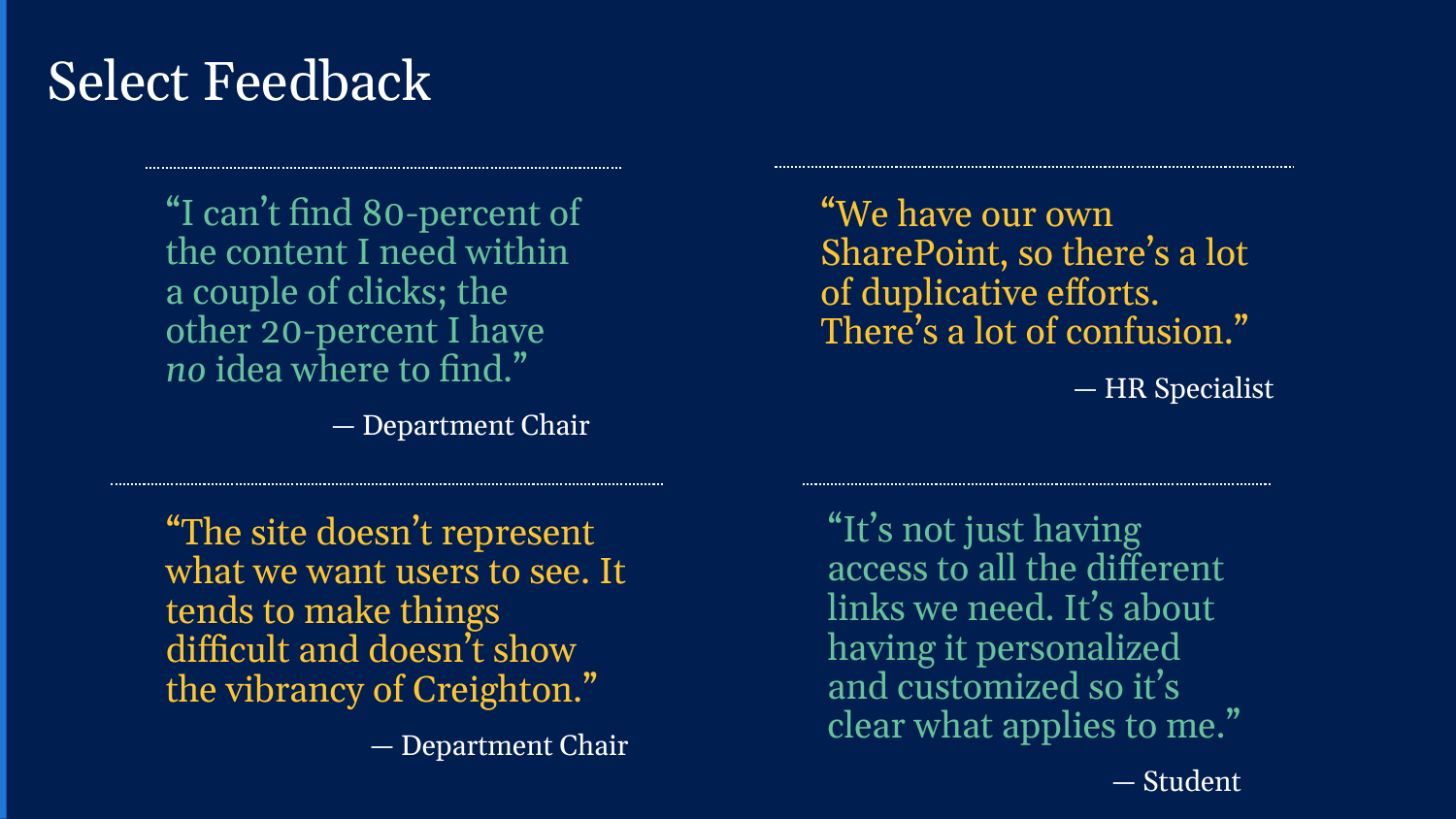

Select Feedback
“We have our own SharePoint, so there’s a lot of duplicative efforts. There’s a lot of confusion.”
— HR Specialist
“I can’t find 80-percent of the content I need within a couple of clicks; the other 20-percent I have no idea where to find.”
— Department Chair
“The site doesn’t represent what we want users to see. It tends to make things difficult and doesn’t show the vibrancy of Creighton.”
— Department Chair
“It’s not just having access to all the different links we need. It’s about having it personalized and customized so it’s clear what applies to me.”
— Student